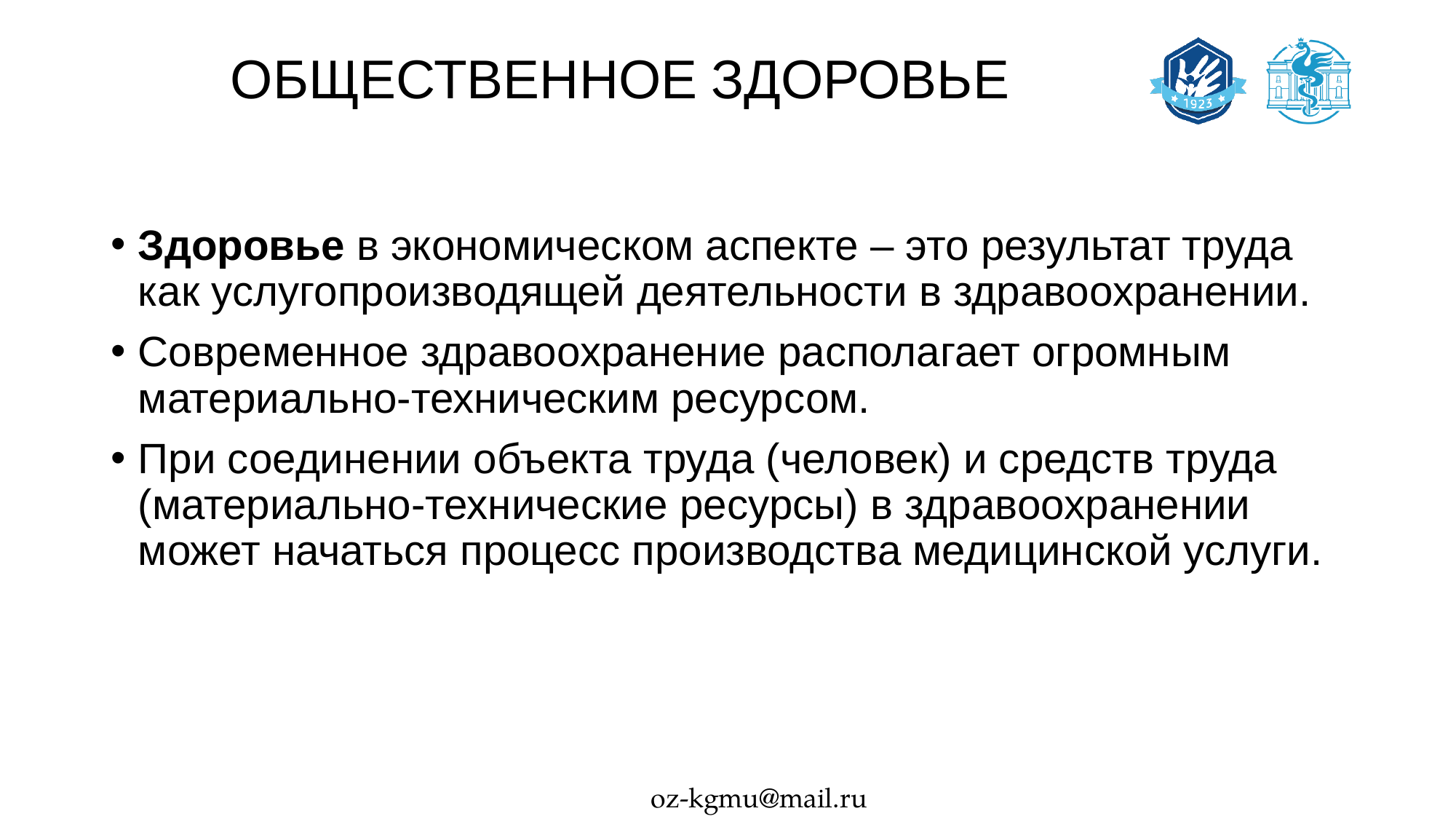

# ОБЩЕСТВЕННОЕ ЗДОРОВЬЕ
Здоровье в экономическом аспекте – это результат труда как услугопроизводящей деятельности в здравоохранении.
Современное здравоохранение располагает огромным материально-техническим ресурсом.
При соединении объекта труда (человек) и средств труда (материально-технические ресурсы) в здравоохранении может начаться процесс производства медицинской услуги.